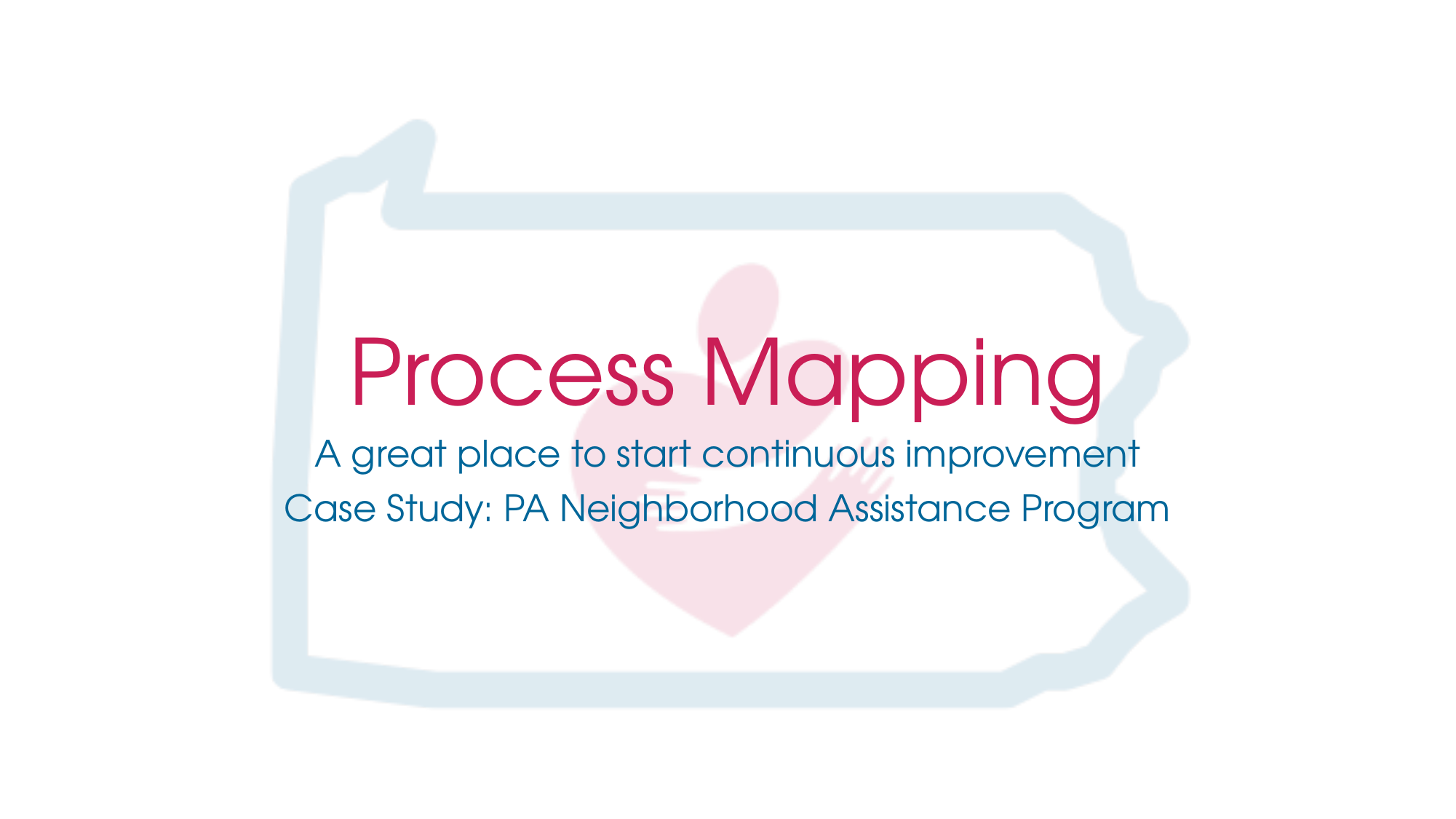

# Process Mapping
A great place to start continuous improvement
Case Study: PA Neighborhood Assistance Program